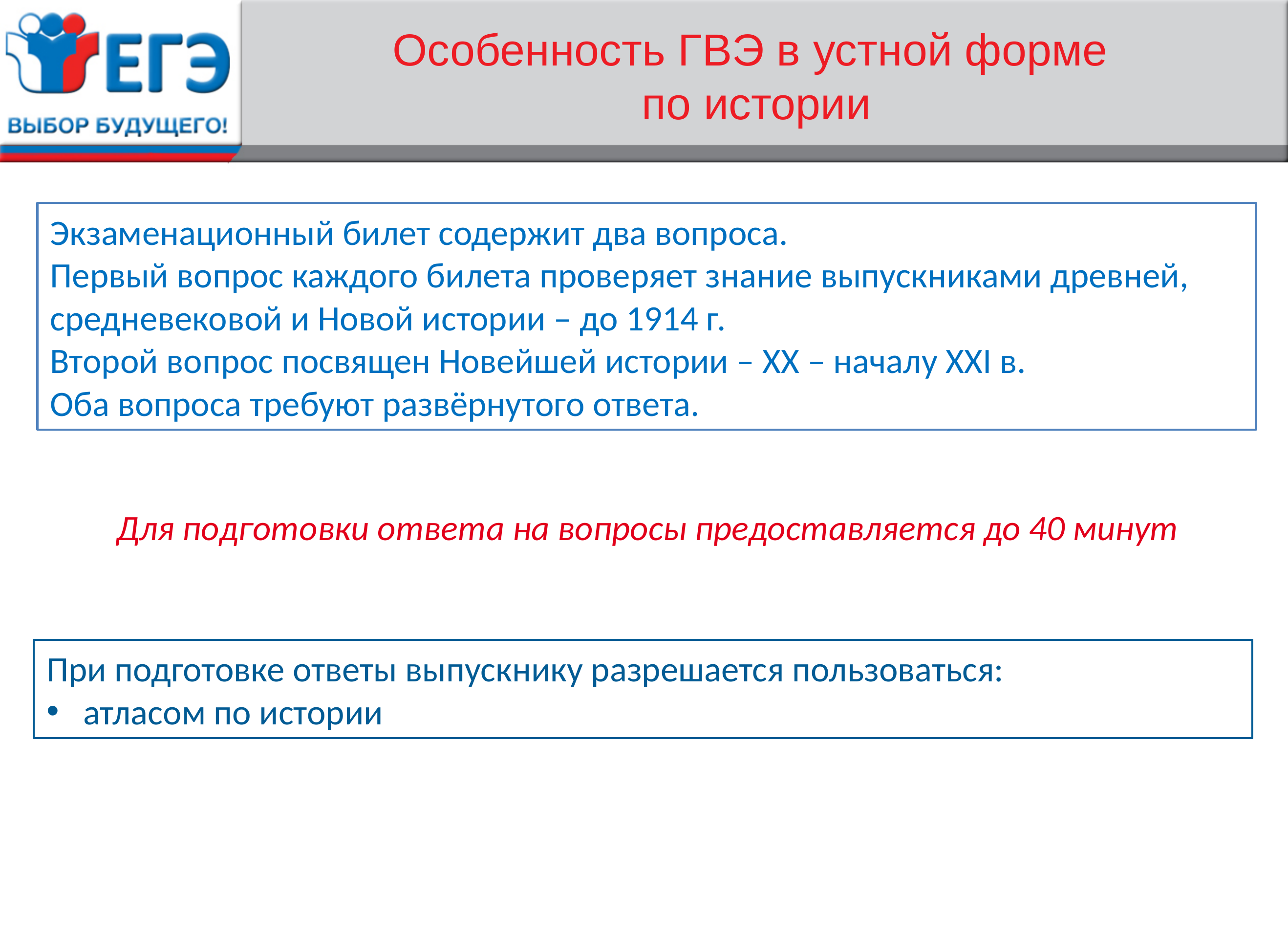

# Особенность ГВЭ в устной форме по истории
Экзаменационный билет содержит два вопроса.
Первый вопрос каждого билета проверяет знание выпускниками древней, средневековой и Новой истории – до 1914 г.
Второй вопрос посвящен Новейшей истории – XX – началу XXI в.
Оба вопроса требуют развёрнутого ответа.
Для подготовки ответа на вопросы предоставляется до 40 минут
При подготовке ответы выпускнику разрешается пользоваться:
атласом по истории